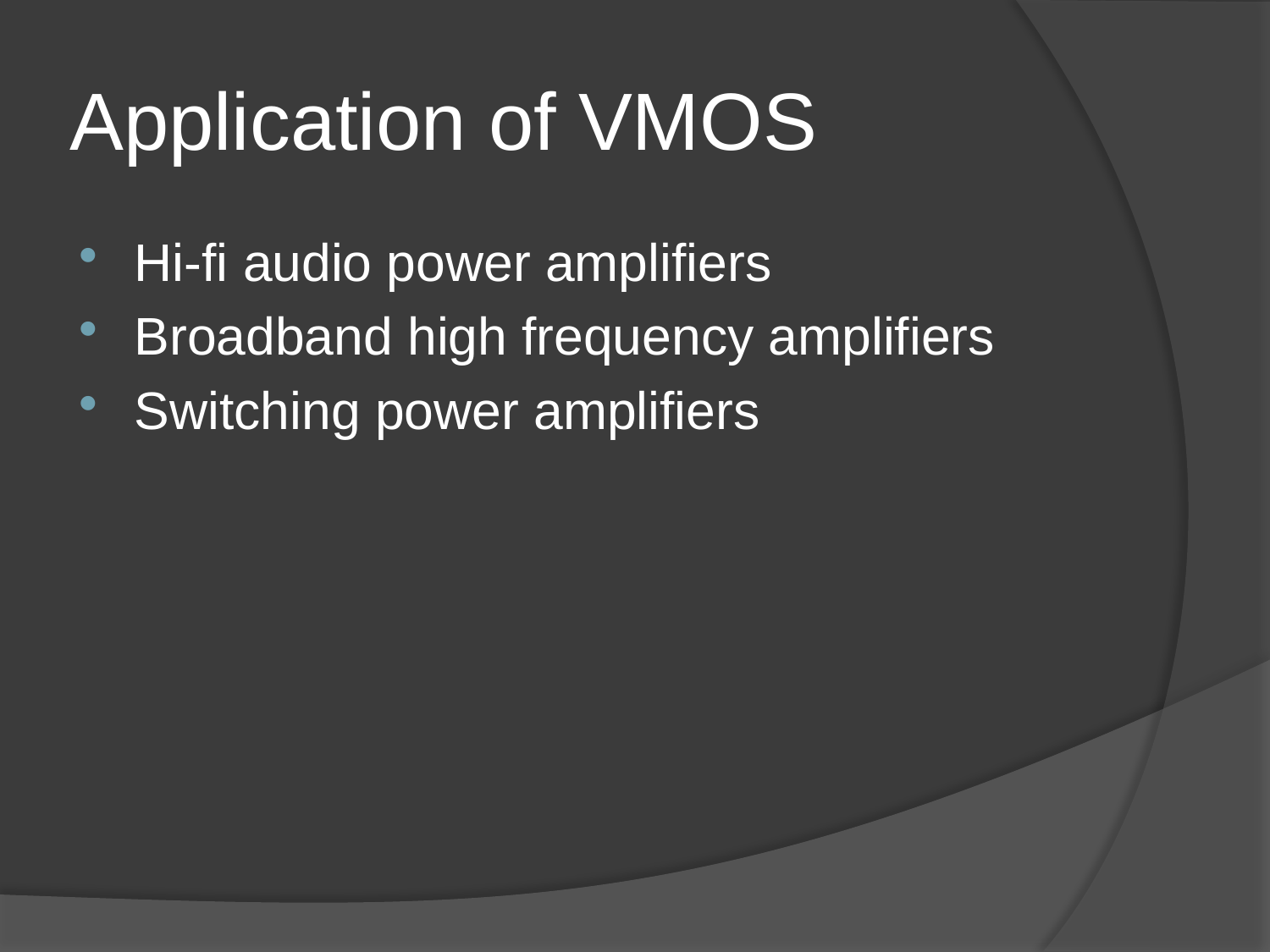

# Application of VMOS
Hi-fi audio power amplifiers
Broadband high frequency amplifiers
Switching power amplifiers